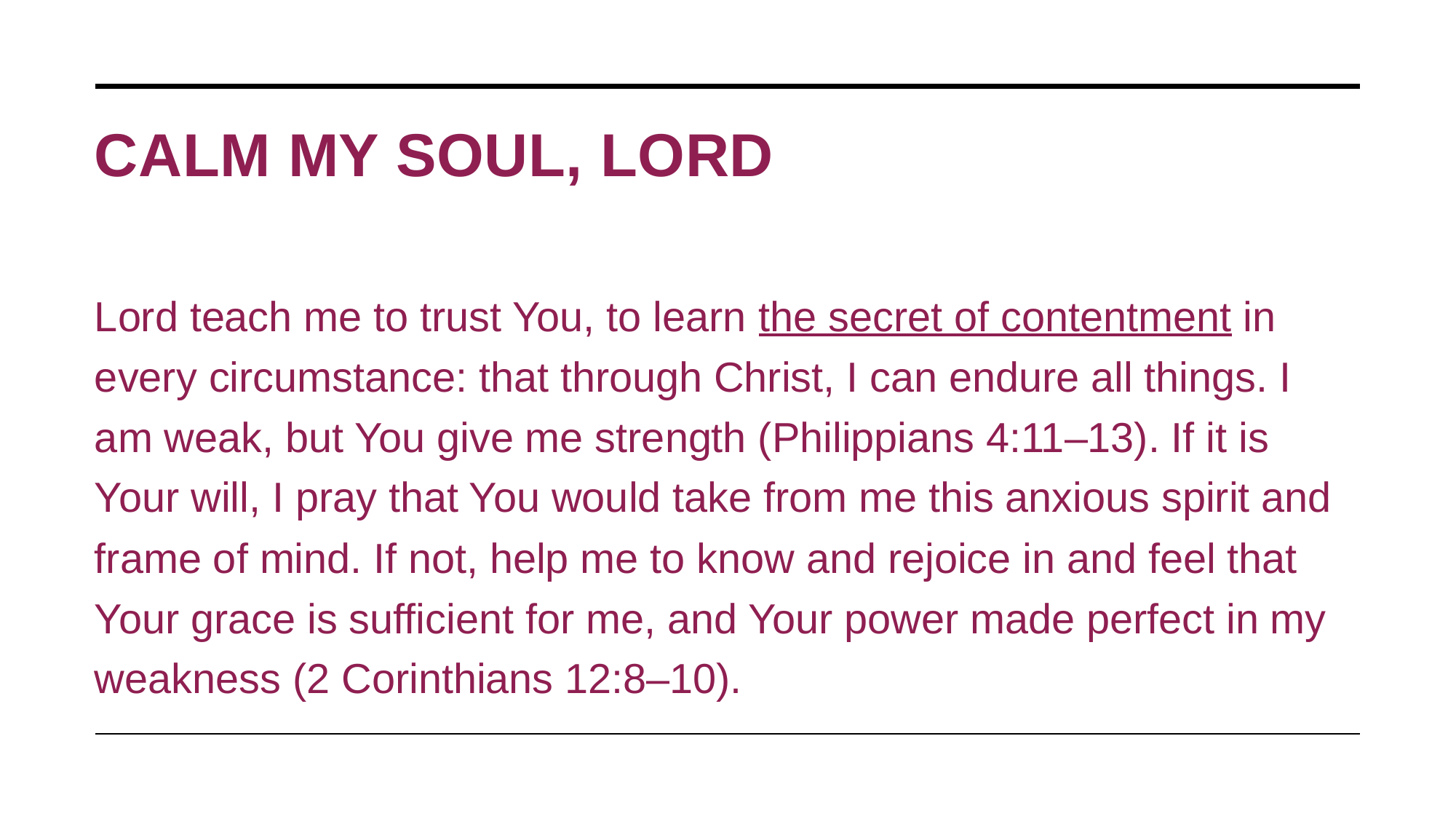

# Calm my soul, lord
Lord teach me to trust You, to learn the secret of contentment in every circumstance: that through Christ, I can endure all things. I am weak, but You give me strength (Philippians 4:11–13). If it is Your will, I pray that You would take from me this anxious spirit and frame of mind. If not, help me to know and rejoice in and feel that Your grace is sufficient for me, and Your power made perfect in my weakness (2 Corinthians 12:8–10).